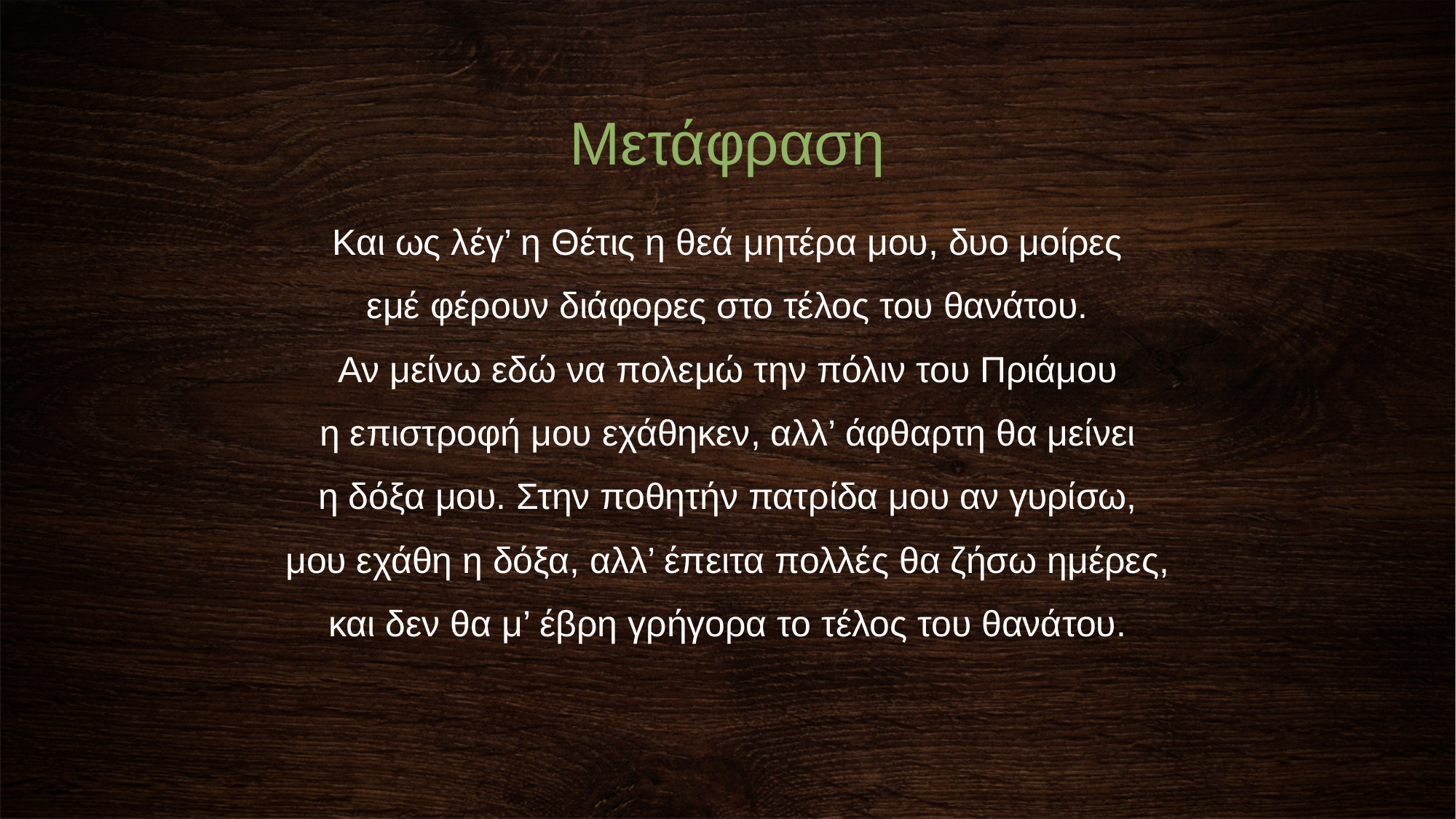

# Μετάφραση
Και ως λέγ’ η Θέτις η θεά μητέρα μου, δυο μοίρες
εμέ φέρουν διάφορες στο τέλος του θανάτου.
Αν μείνω εδώ να πολεμώ την πόλιν του Πριάμου
η επιστροφή μου εχάθηκεν, αλλ’ άφθαρτη θα μείνει
η δόξα μου. Στην ποθητήν πατρίδα μου αν γυρίσω,
μου εχάθη η δόξα, αλλ’ έπειτα πολλές θα ζήσω ημέρες,
και δεν θα μ’ έβρη γρήγορα το τέλος του θανάτου.